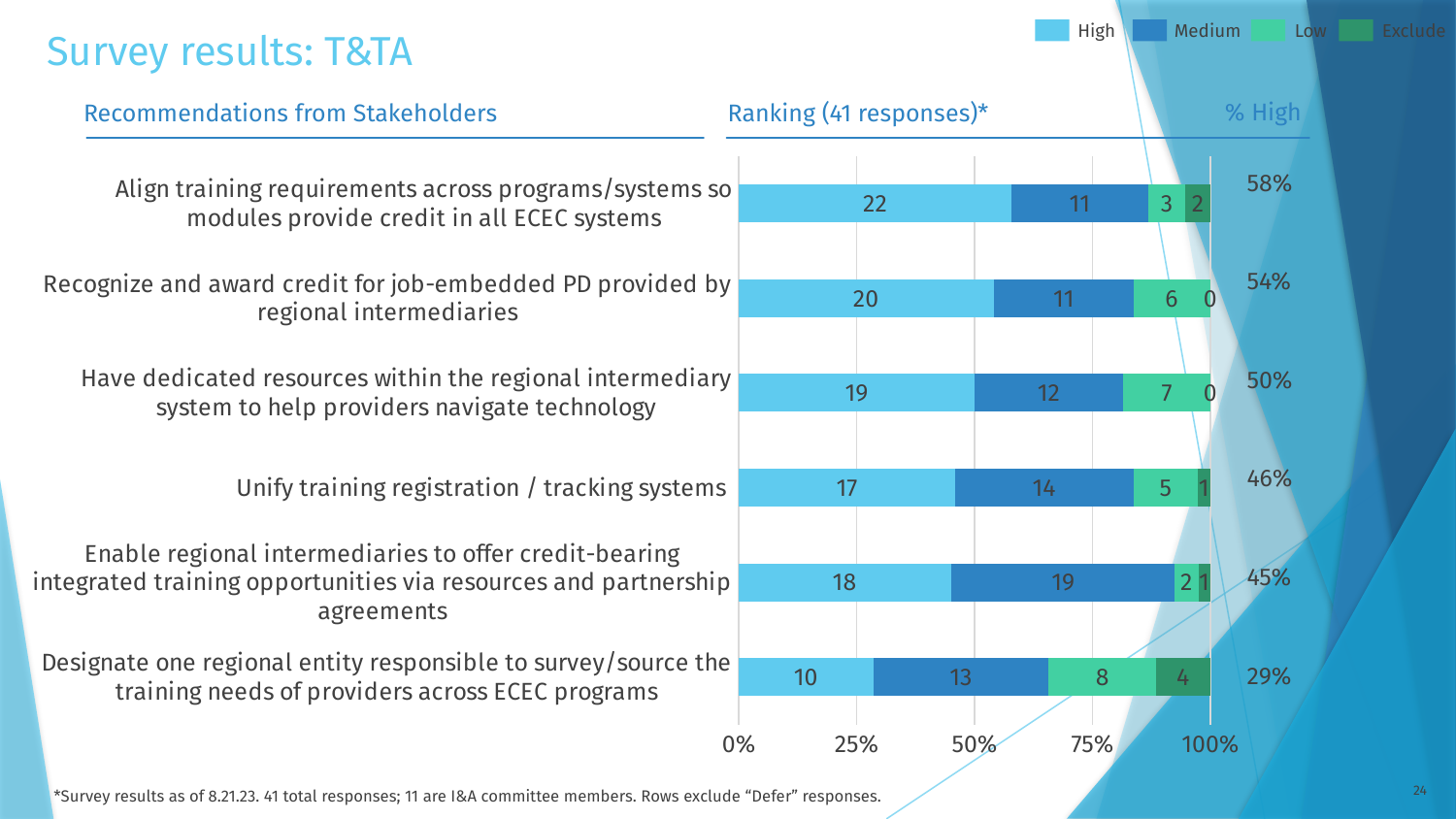

High
Medium
Low
Exclude
# Survey results: T&TA

% High
Recommendations from Stakeholders
Ranking (41 responses)*

### Chart

| Category |  |  |  |  |
|---|---|---|---|---|
| Designate one regional entity responsible to survey/source the training needs of providers across ECEC programs | 10.0 | 13.0 | 8.0 | 4.0 |
| Enable regional intermediaries to offer credit-bearing integrated training opportunities via resources and partnership agreements | 18.0 | 19.0 | 2.0 | 1.0 |
| Unify training registration / tracking systems  | 17.0 | 14.0 | 5.0 | 1.0 |
| Have dedicated resources within the regional intermediary system to help providers navigate technology | 19.0 | 12.0 | 7.0 | 0.0 |
| Recognize and award credit for job-embedded PD provided by regional intermediaries | 20.0 | 11.0 | 6.0 | 0.0 |
| Align training requirements across programs/systems so modules provide credit in all ECEC systems | 22.0 | 11.0 | 3.0 | 2.0 |
58%
54%
50%
46%
45%
29%
24
*Survey results as of 8.21.23. 41 total responses; 11 are I&A committee members. Rows exclude “Defer” responses.